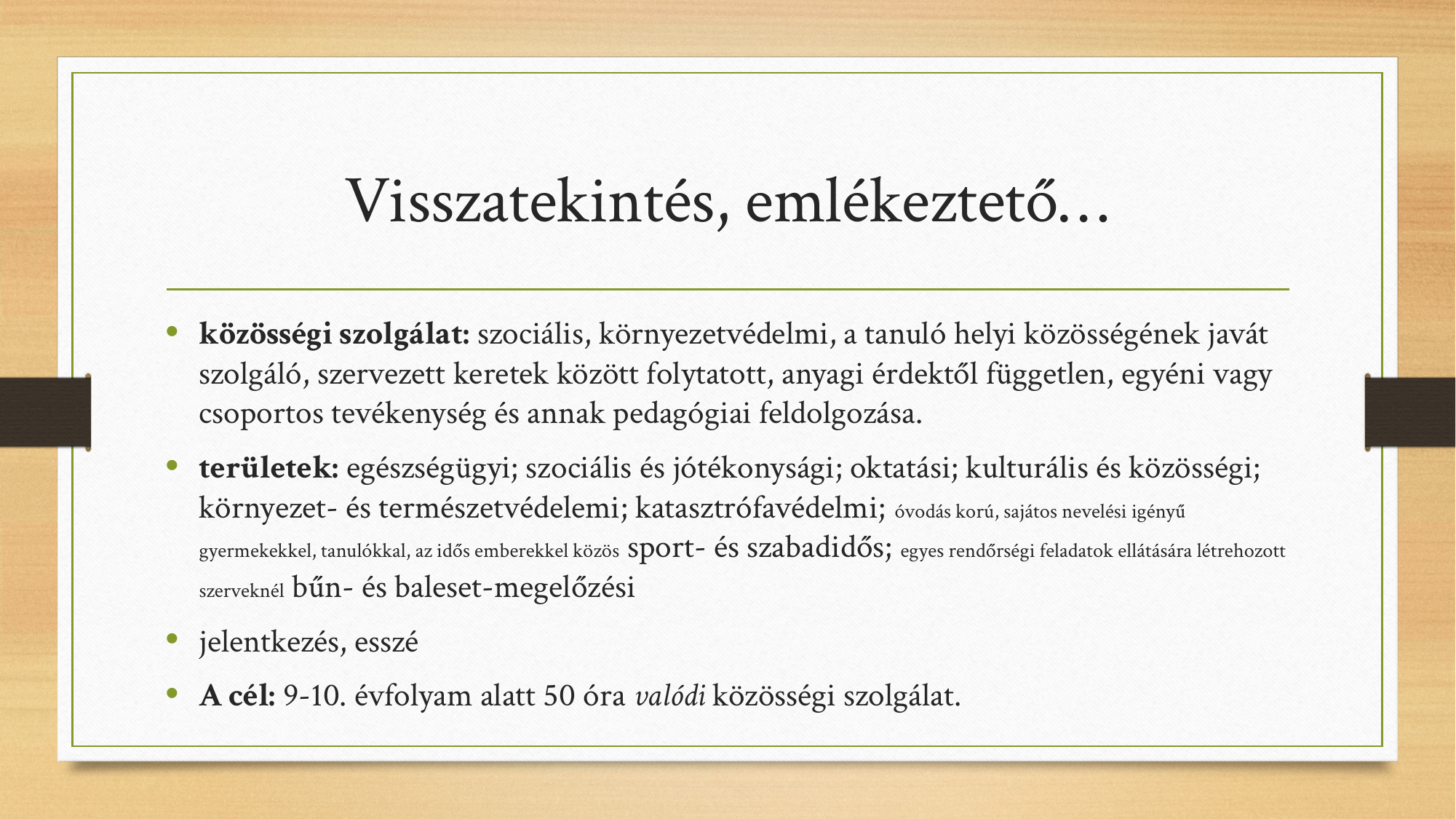

# Visszatekintés, emlékeztető…
közösségi szolgálat: szociális, környezetvédelmi, a tanuló helyi közösségének javát szolgáló, szervezett keretek között folytatott, anyagi érdektől független, egyéni vagy csoportos tevékenység és annak pedagógiai feldolgozása.
területek: egészségügyi; szociális és jótékonysági; oktatási; kulturális és közösségi; környezet- és természetvédelemi; katasztrófavédelmi; óvodás korú, sajátos nevelési igényű gyermekekkel, tanulókkal, az idős emberekkel közös sport- és szabadidős; egyes rendőrségi feladatok ellátására létrehozott szerveknél bűn- és baleset-megelőzési
jelentkezés, esszé
A cél: 9-10. évfolyam alatt 50 óra valódi közösségi szolgálat.